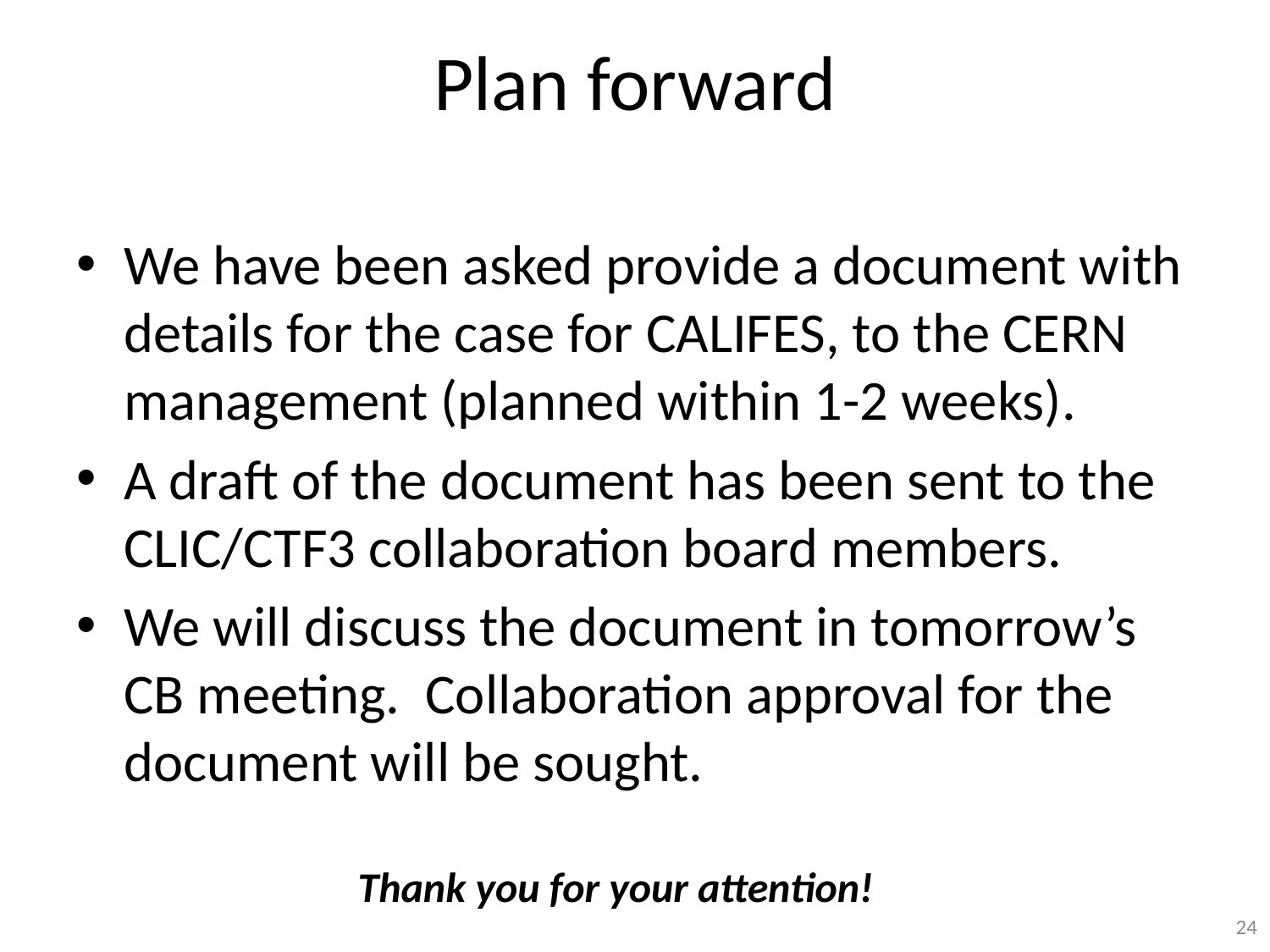

# Plan forward
We have been asked provide a document with details for the case for CALIFES, to the CERN management (planned within 1-2 weeks).
A draft of the document has been sent to the CLIC/CTF3 collaboration board members.
We will discuss the document in tomorrow’s CB meeting.  Collaboration approval for the document will be sought.
Thank you for your attention!
24